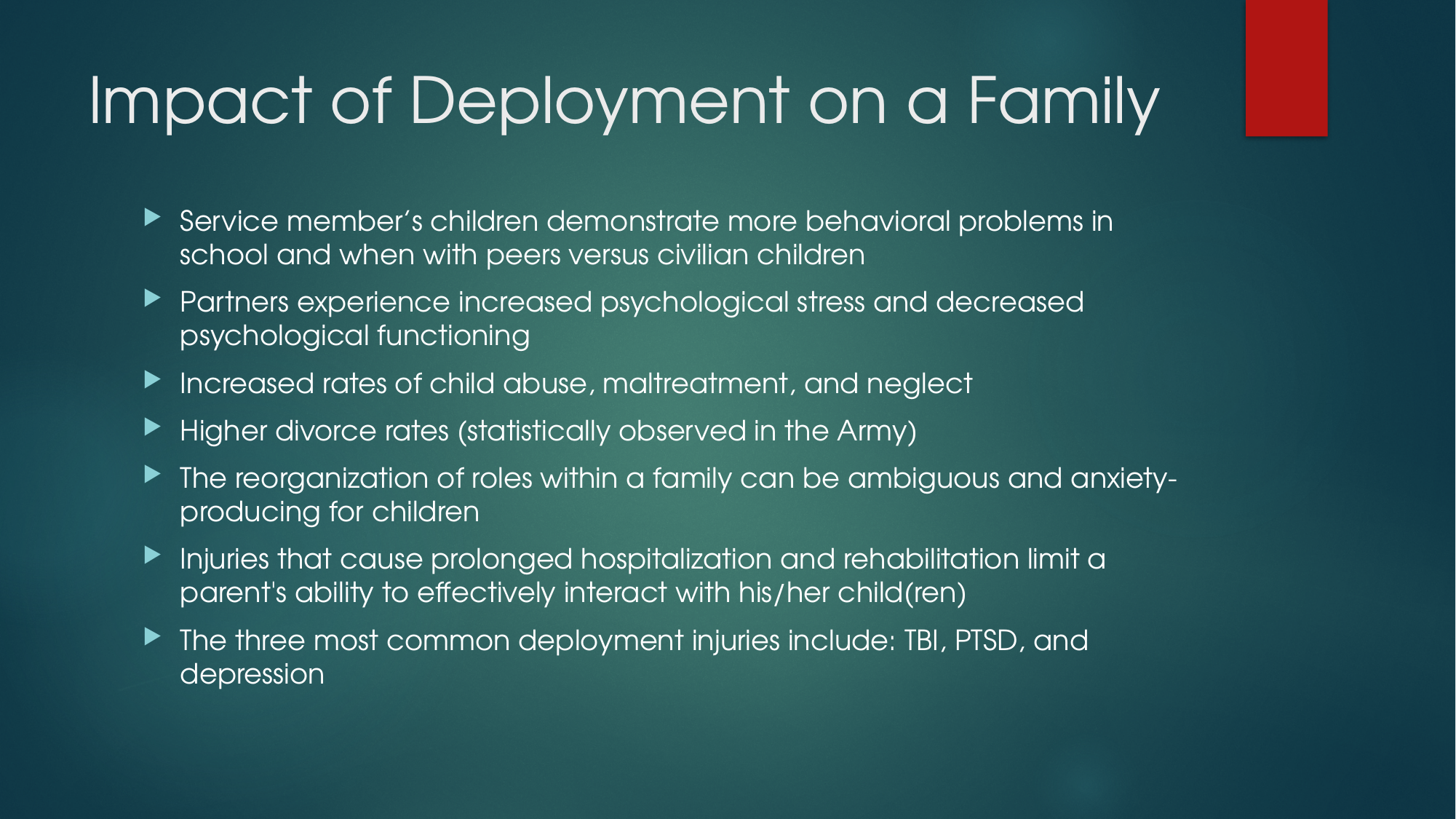

# Impact of Deployment on a Family
Service member’s children demonstrate more behavioral problems in school and when with peers versus civilian children
Partners experience increased psychological stress and decreased psychological functioning
Increased rates of child abuse, maltreatment, and neglect
Higher divorce rates (statistically observed in the Army)
The reorganization of roles within a family can be ambiguous and anxiety-producing for children
Injuries that cause prolonged hospitalization and rehabilitation limit a parent's ability to effectively interact with his/her child(ren)
The three most common deployment injuries include: TBI, PTSD, and depression